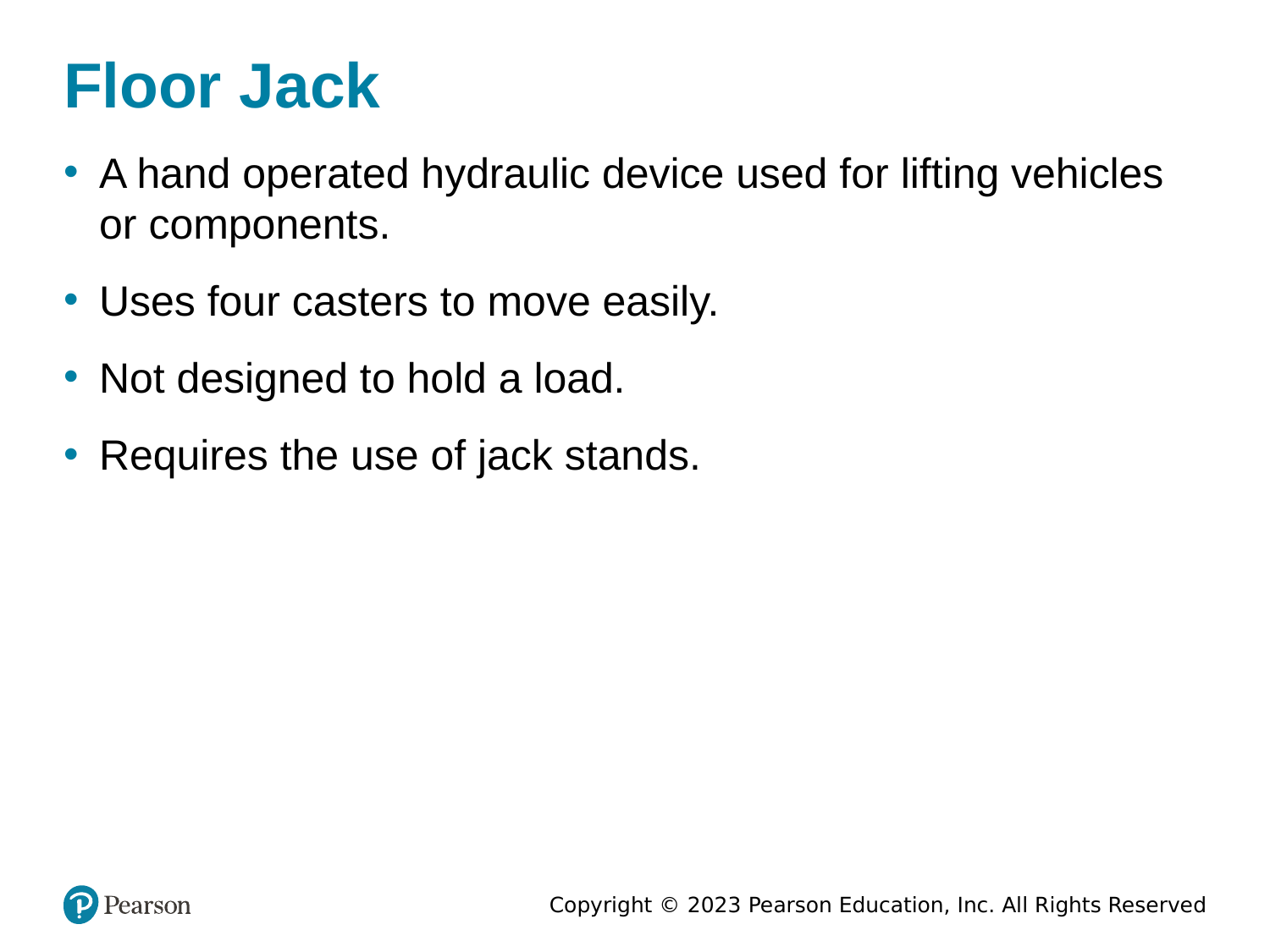

# Floor Jack
A hand operated hydraulic device used for lifting vehicles or components.
Uses four casters to move easily.
Not designed to hold a load.
Requires the use of jack stands.